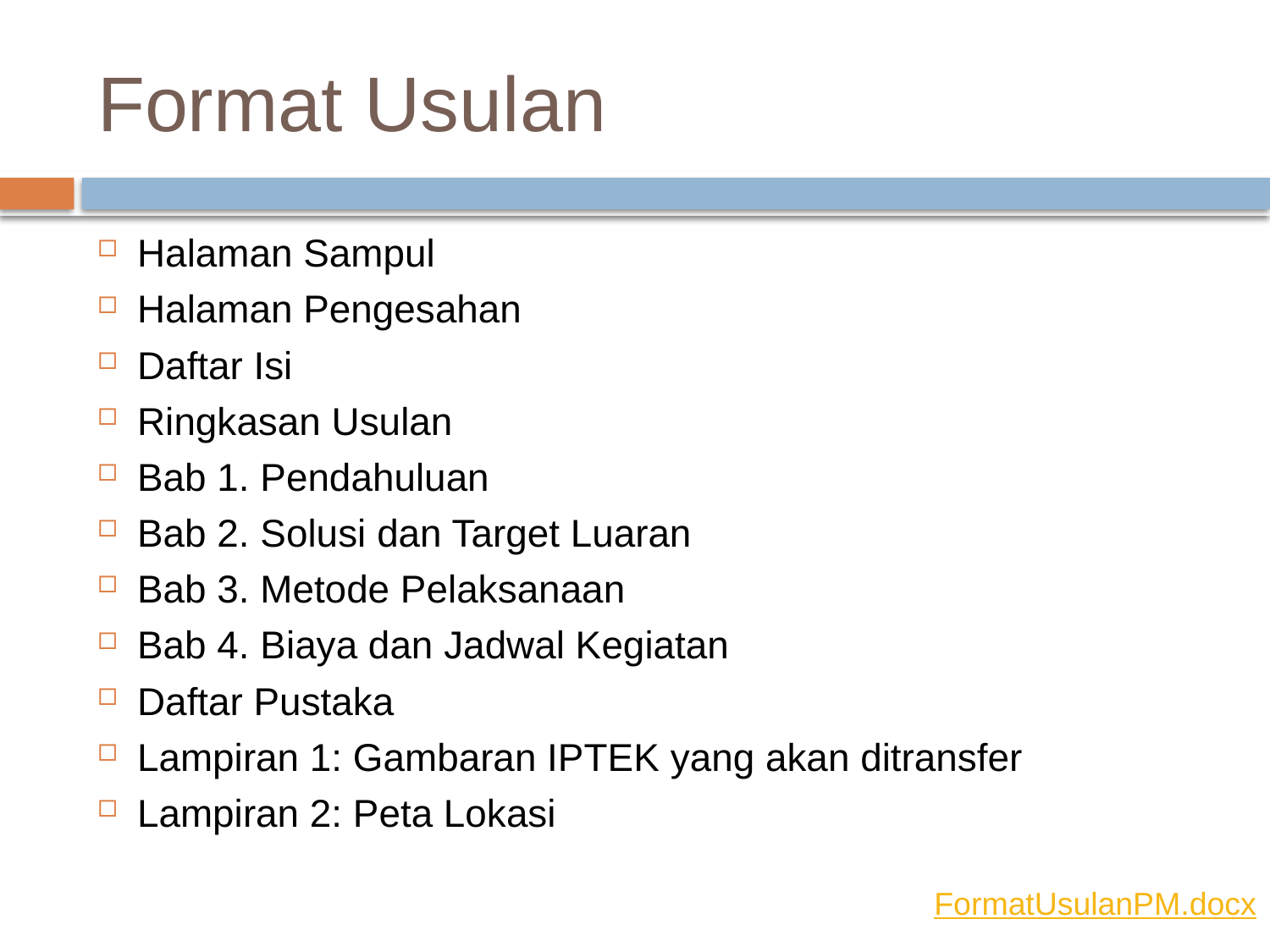

# Format Usulan
Halaman Sampul
Halaman Pengesahan
Daftar Isi
Ringkasan Usulan
Bab 1. Pendahuluan
Bab 2. Solusi dan Target Luaran
Bab 3. Metode Pelaksanaan
Bab 4. Biaya dan Jadwal Kegiatan
Daftar Pustaka
Lampiran 1: Gambaran IPTEK yang akan ditransfer
Lampiran 2: Peta Lokasi
FormatUsulanPM.docx